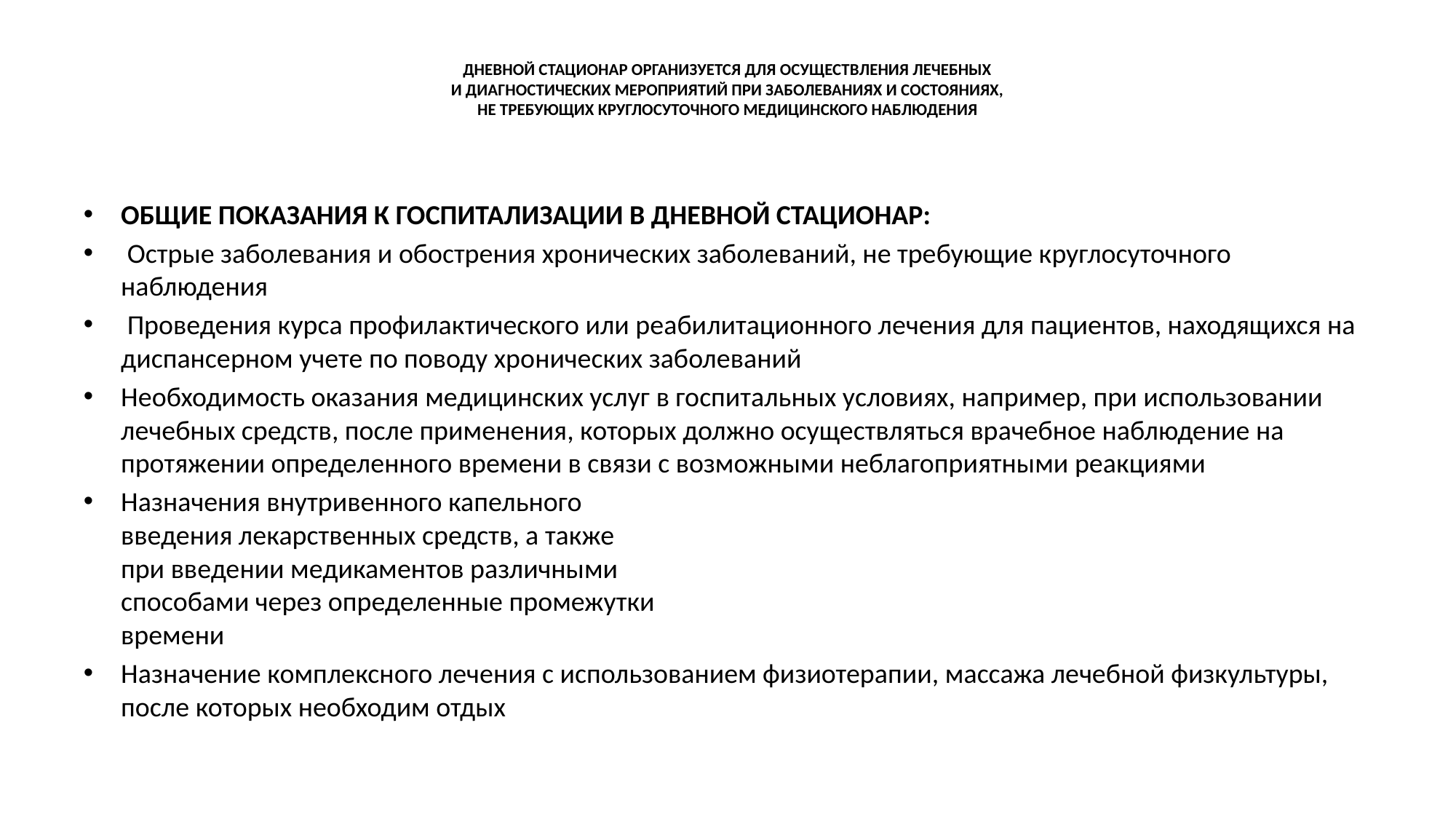

# ДНЕВНОЙ СТАЦИОНАР ОРГАНИЗУЕТСЯ ДЛЯ ОСУЩЕСТВЛЕНИЯ ЛЕЧЕБНЫХ И ДИАГНОСТИЧЕСКИХ МЕРОПРИЯТИЙ ПРИ ЗАБОЛЕВАНИЯХ И СОСТОЯНИЯХ, НЕ ТРЕБУЮЩИХ КРУГЛОСУТОЧНОГО МЕДИЦИНСКОГО НАБЛЮДЕНИЯ
ОБЩИЕ ПОКАЗАНИЯ К ГОСПИТАЛИЗАЦИИ В ДНЕВНОЙ СТАЦИОНАР:
 Острые заболевания и обострения хронических заболеваний, не требующие круглосуточного наблюдения
 Проведения курса профилактического или реабилитационного лечения для пациентов, находящихся на диспансерном учете по поводу хронических заболеваний
Необходимость оказания медицинских услуг в госпитальных условиях, например, при использовании лечебных средств, после применения, которых должно осуществляться врачебное наблюдение на протяжении определенного времени в связи с возможными неблагоприятными реакциями
Назначения внутривенного капельного
введения лекарственных средств, а также
при введении медикаментов различными
способами через определенные промежутки
времени
Назначение комплексного лечения с использованием физиотерапии, массажа лечебной физкультуры, после которых необходим отдых